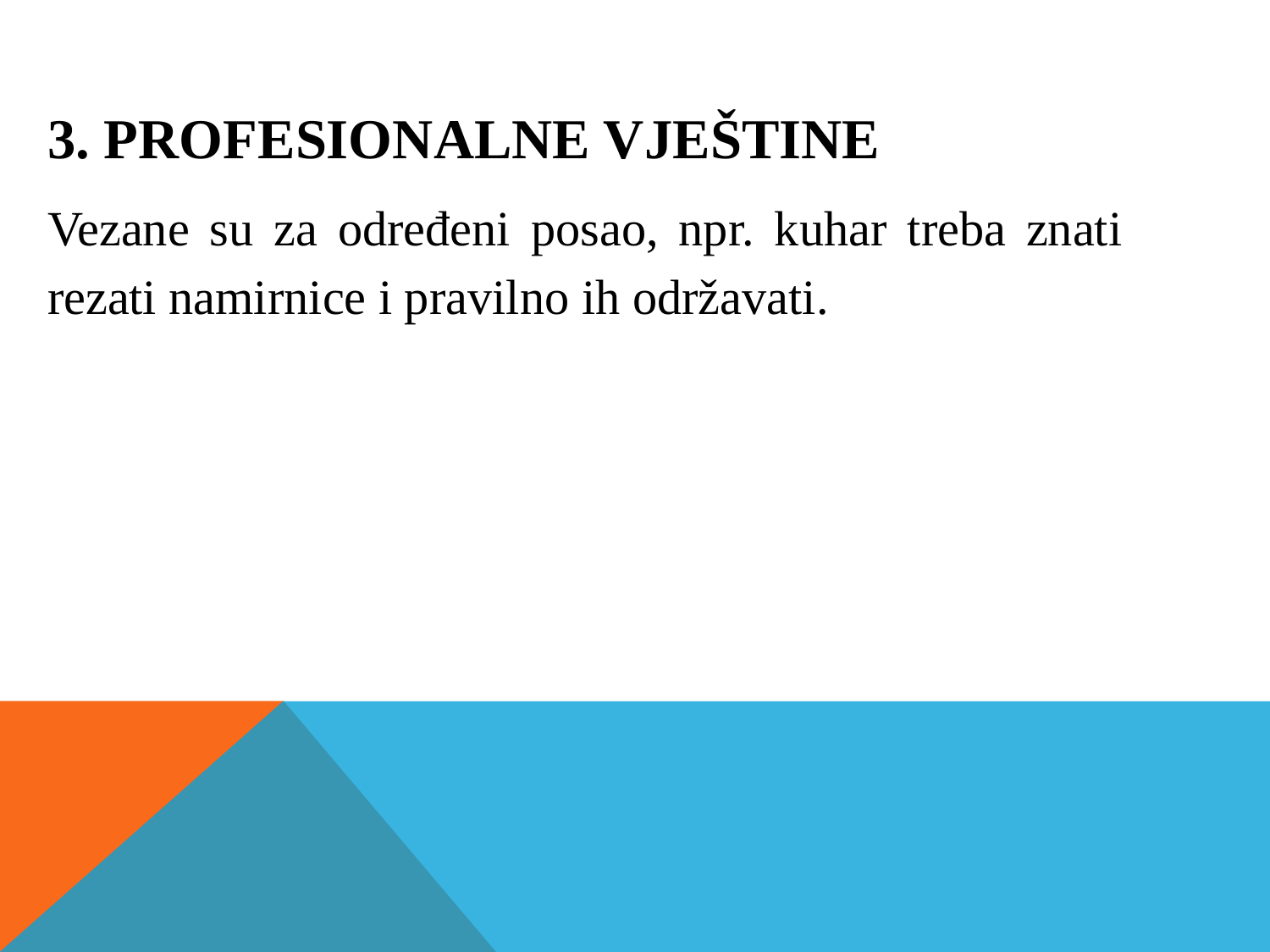

3. PROFESIONALNE VJEŠTINE
Vezane su za određeni posao, npr. kuhar treba znati rezati namirnice i pravilno ih održavati.